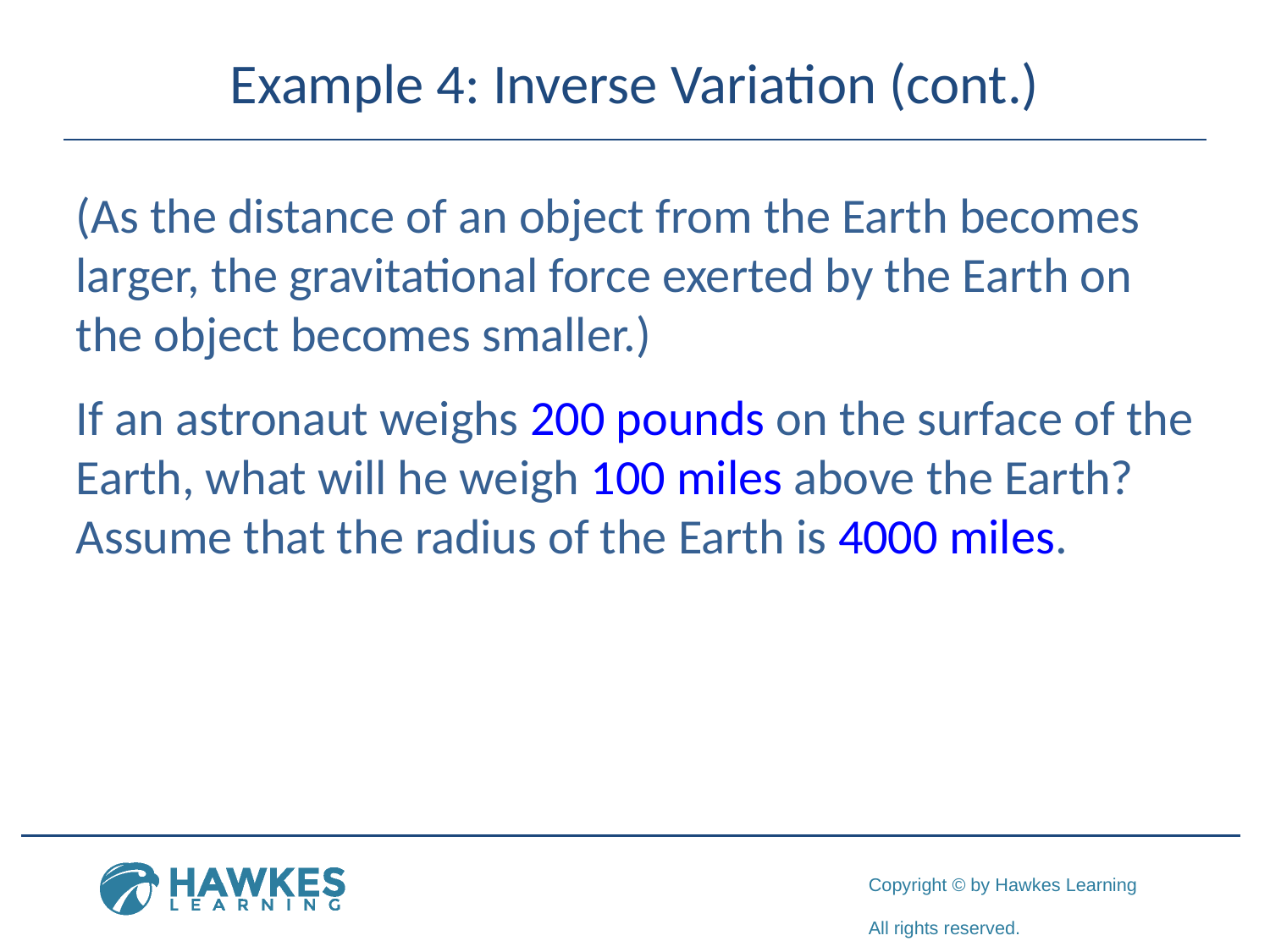

# Example 4: Inverse Variation (cont.)
(As the distance of an object from the Earth becomes larger, the gravitational force exerted by the Earth on the object becomes smaller.)
If an astronaut weighs 200 pounds on the surface of the Earth, what will he weigh 100 miles above the Earth? Assume that the radius of the Earth is 4000 miles.